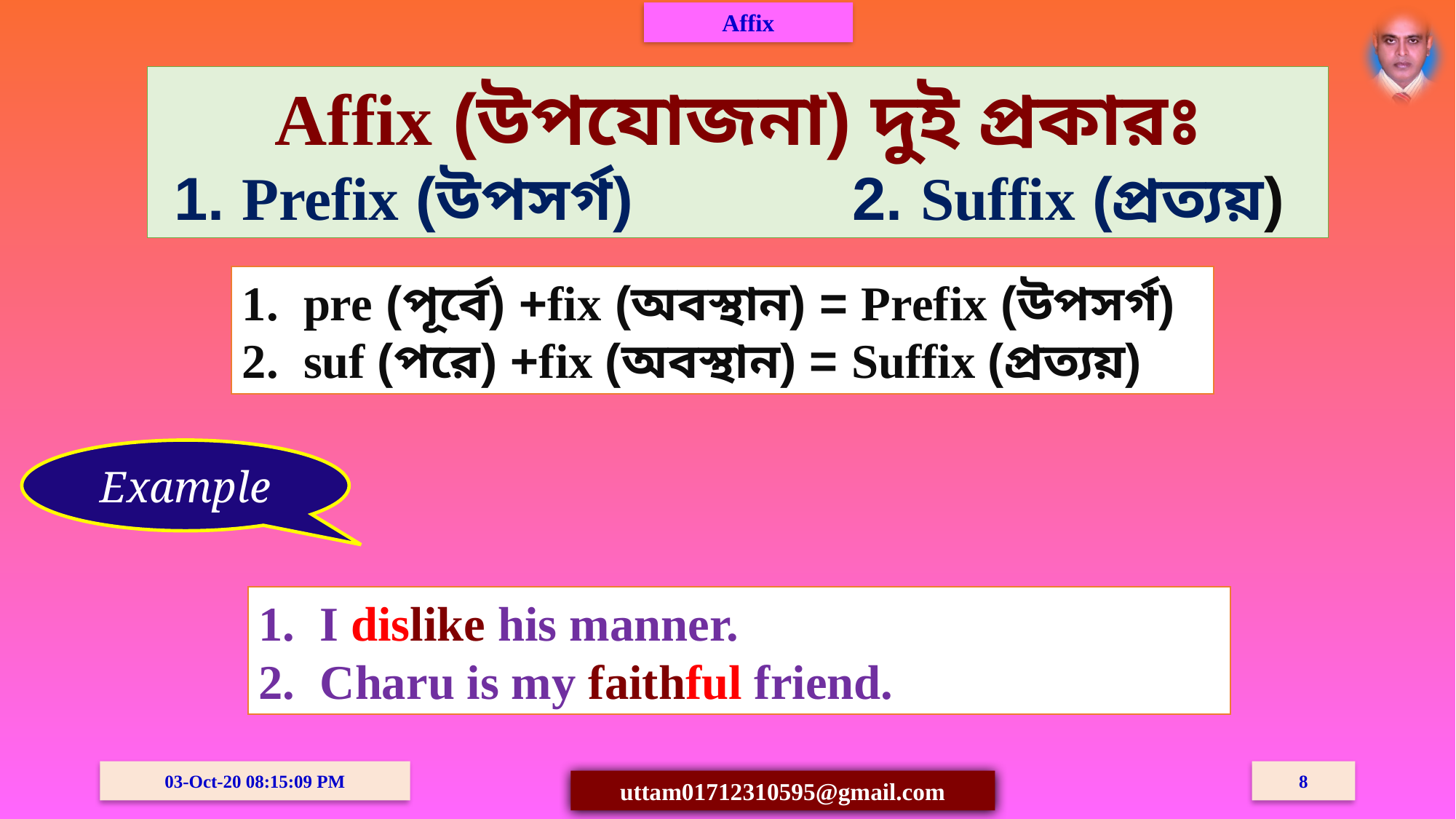

Affix
Affix (উপযোজনা) দুই প্রকারঃ
1. Prefix (উপসর্গ)             2. Suffix (প্রত্যয়)
pre (পূর্বে) +fix (অবস্থান) = Prefix (উপসর্গ)
suf (পরে) +fix (অবস্থান) = Suffix (প্রত্যয়)
Example
I dislike his manner.
Charu is my faithful friend.
03-Oct-20 08:15:09 PM
8